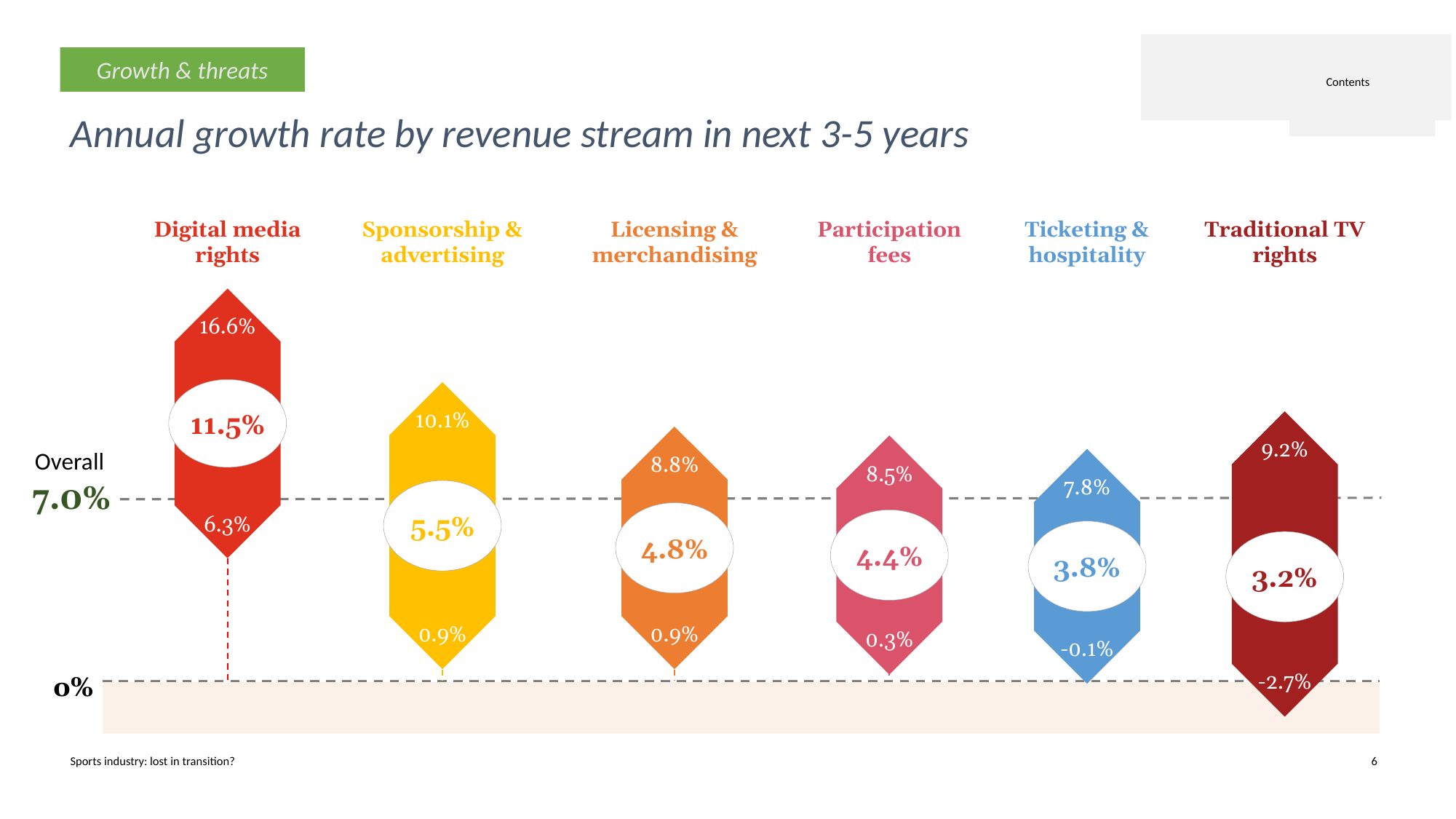

Growth & threats

0.1 Introduction: why are we here?
Contents
# Annual growth rate by revenue stream in next 3-5 years
Digital media rights
Sponsorship & advertising
Licensing & merchandising
Participation fees
Ticketing & hospitality
Traditional TV rights

16.6%
11.5%

10.1%

9.2%

8.8%
8.5%
7.8%
5.5%
4.8%
4.4%
6.3%
3.8%
3.2%
0.9%
0.9%
0.3%
-0.1%
-2.7%
o%

Overall
7.0%
Sports industry: lost in transition?
6